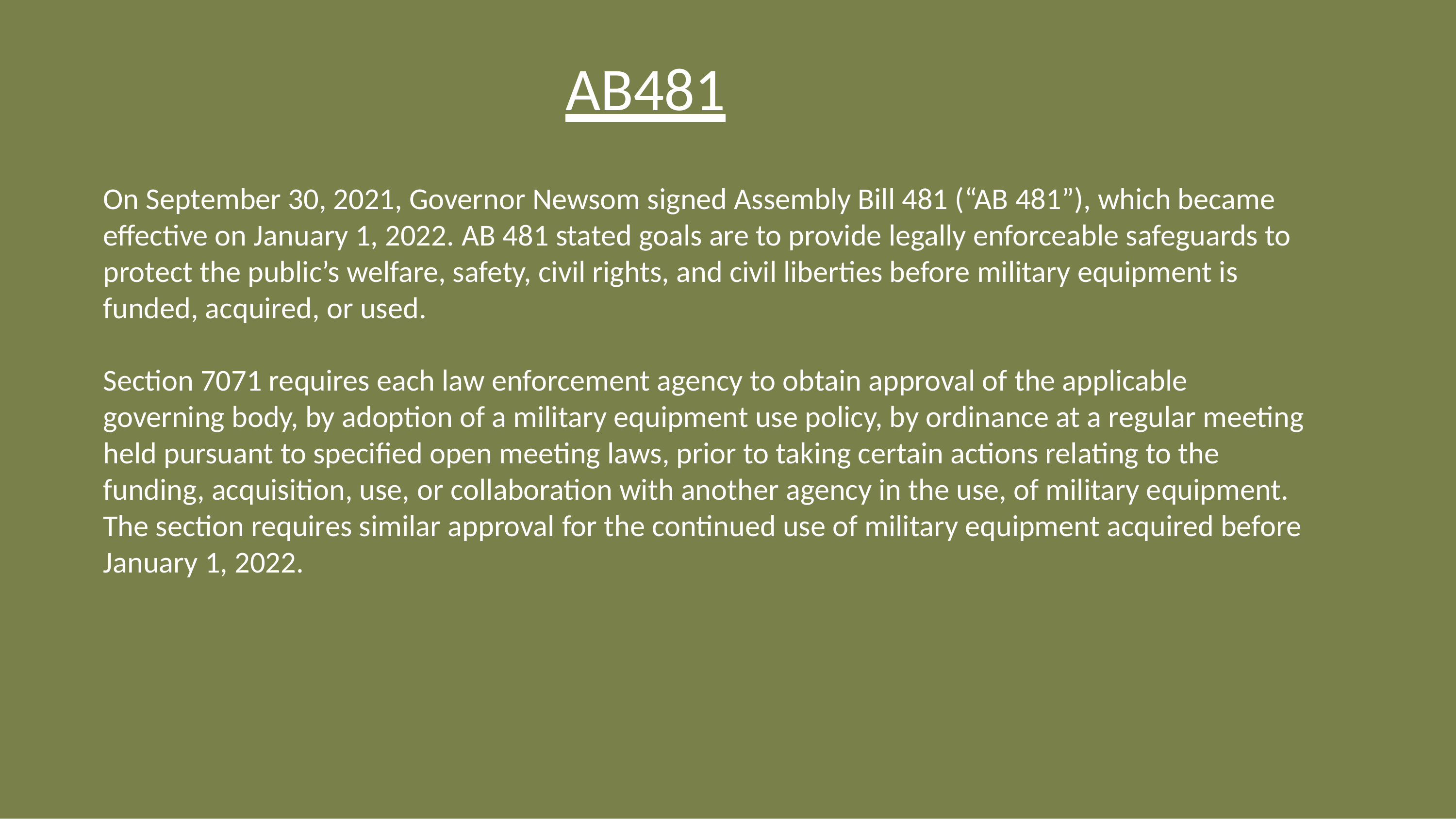

# AB481
On September 30, 2021, Governor Newsom signed Assembly Bill 481 (“AB 481”), which became effective on January 1, 2022. AB 481 stated goals are to provide legally enforceable safeguards to protect the public’s welfare, safety, civil rights, and civil liberties before military equipment is funded, acquired, or used.

Section 7071 requires each law enforcement agency to obtain approval of the applicable governing body, by adoption of a military equipment use policy, by ordinance at a regular meeting held pursuant to specified open meeting laws, prior to taking certain actions relating to the funding, acquisition, use, or collaboration with another agency in the use, of military equipment. The section requires similar approval for the continued use of military equipment acquired before January 1, 2022.